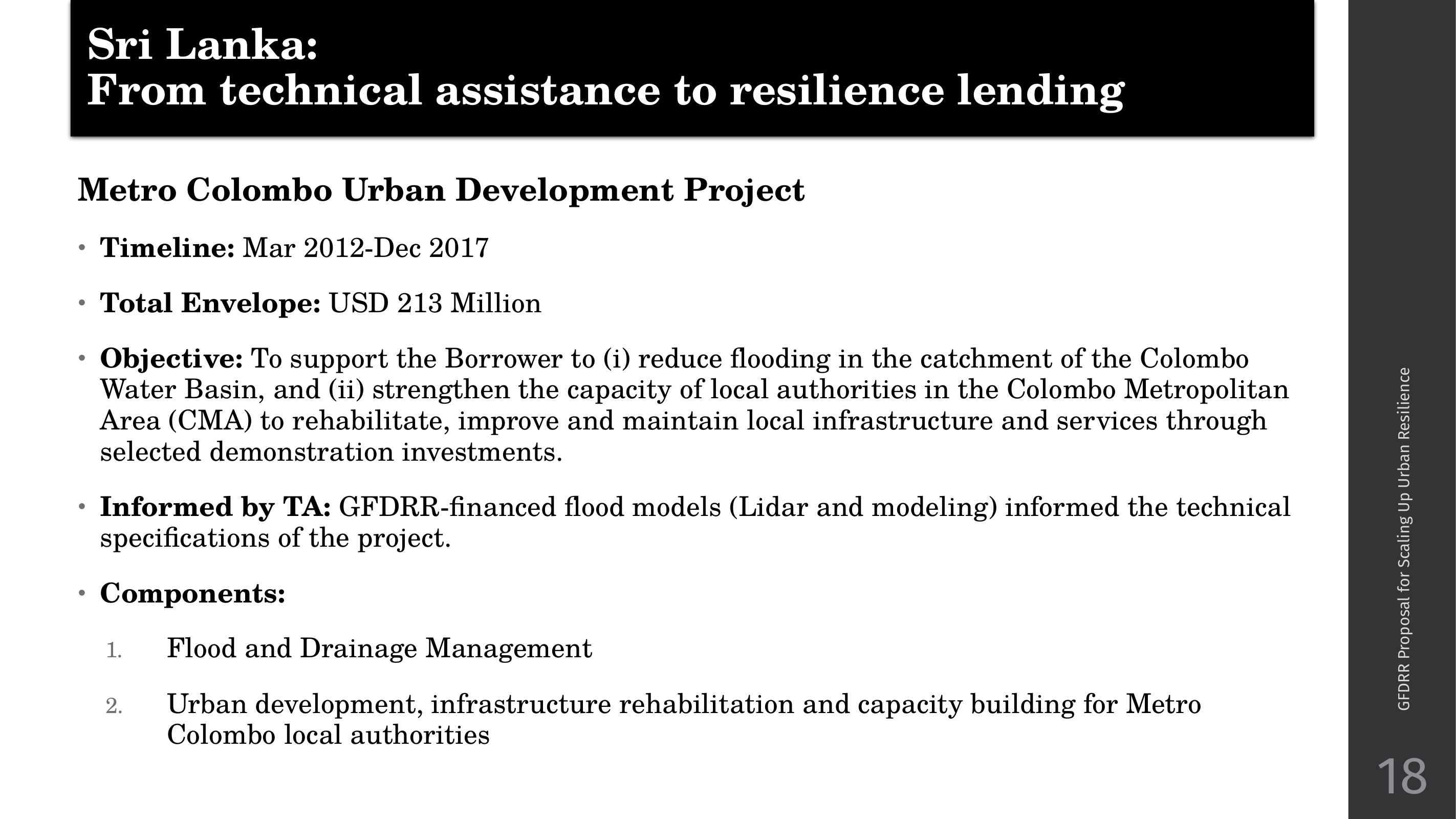

Sri Lanka:
From technical assistance to resilience lending
Metro Colombo Urban Development Project
Timeline: Mar 2012-Dec 2017
Total Envelope: USD 213 Million
Objective: To support the Borrower to (i) reduce flooding in the catchment of the Colombo Water Basin, and (ii) strengthen the capacity of local authorities in the Colombo Metropolitan Area (CMA) to rehabilitate, improve and maintain local infrastructure and services through selected demonstration investments.
Informed by TA: GFDRR-financed flood models (Lidar and modeling) informed the technical specifications of the project.
Components:
Flood and Drainage Management
Urban development, infrastructure rehabilitation and capacity building for Metro Colombo local authorities

GFDRR Proposal for Scaling Up Urban Resilience
18